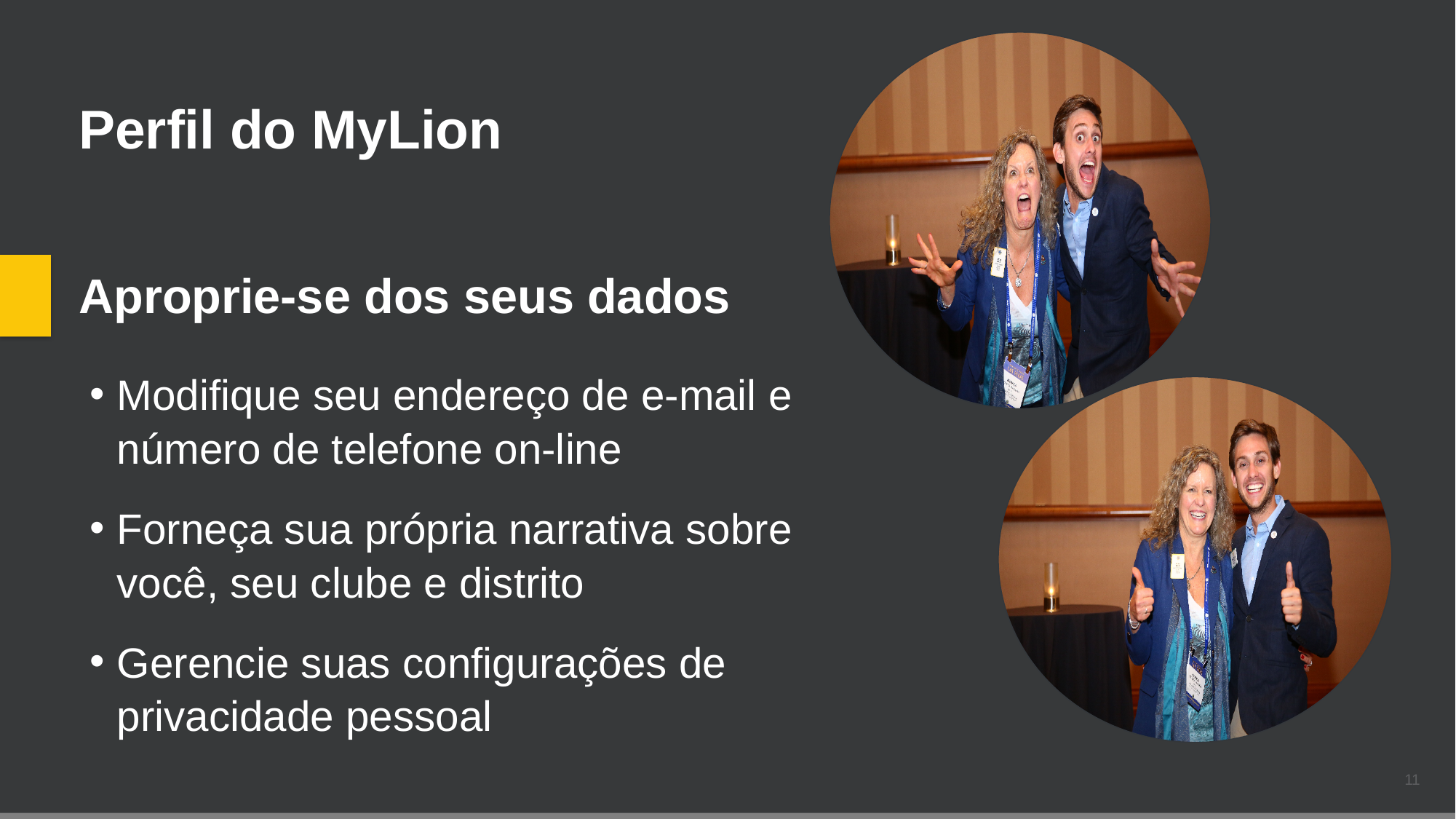

Perfil do MyLion
Aproprie-se dos seus dados

Modifique seu endereço de e-mail e número de telefone on-line
Forneça sua própria narrativa sobre você, seu clube e distrito
Gerencie suas configurações de privacidade pessoal